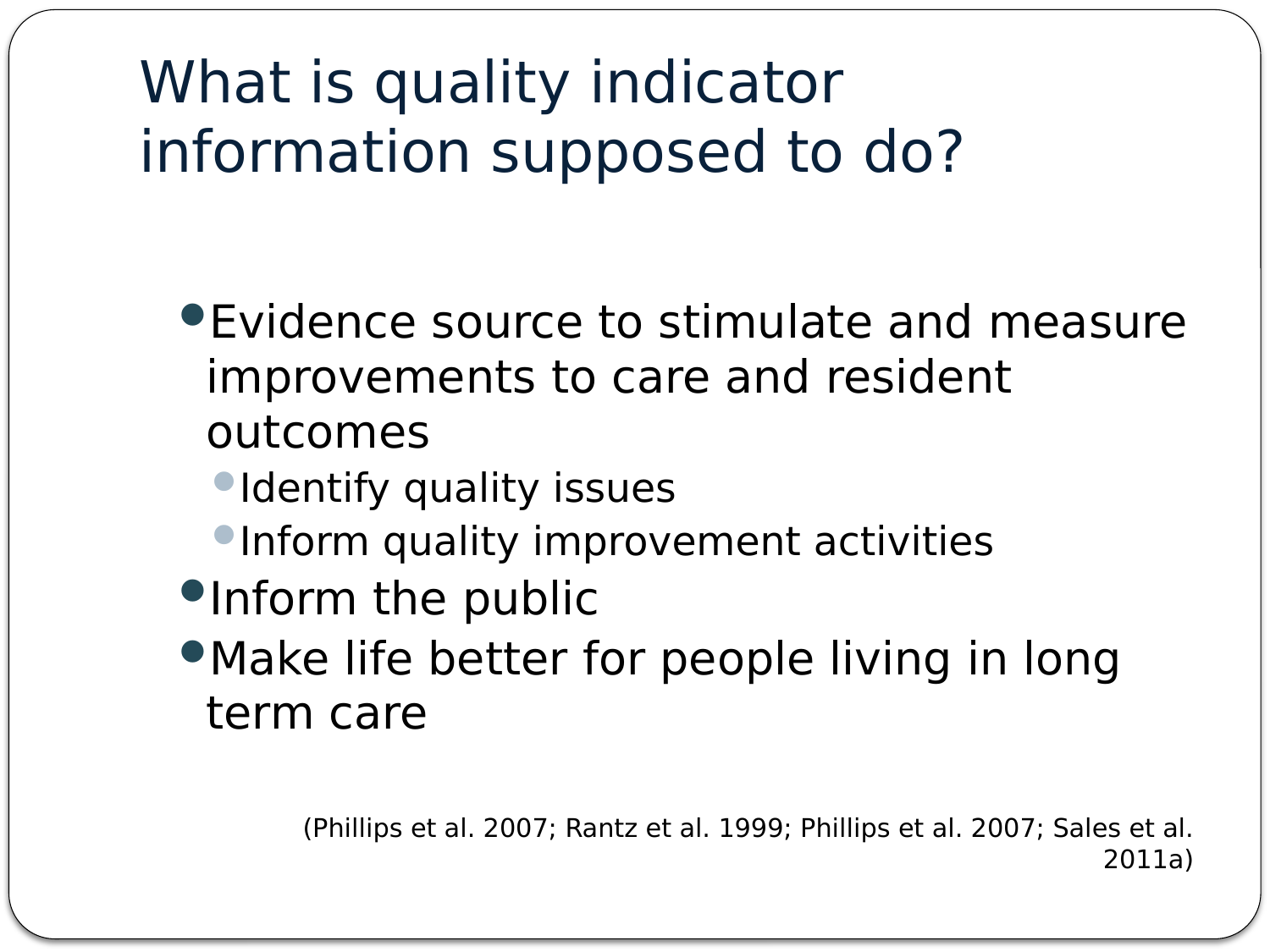

# What is quality indicator information supposed to do?

Evidence source to stimulate and measure improvements to care and resident outcomes
Identify quality issues
Inform quality improvement activities
Inform the public
Make life better for people living in long term care

(Phillips et al. 2007; Rantz et al. 1999; Phillips et al. 2007; Sales et al. 2011a)